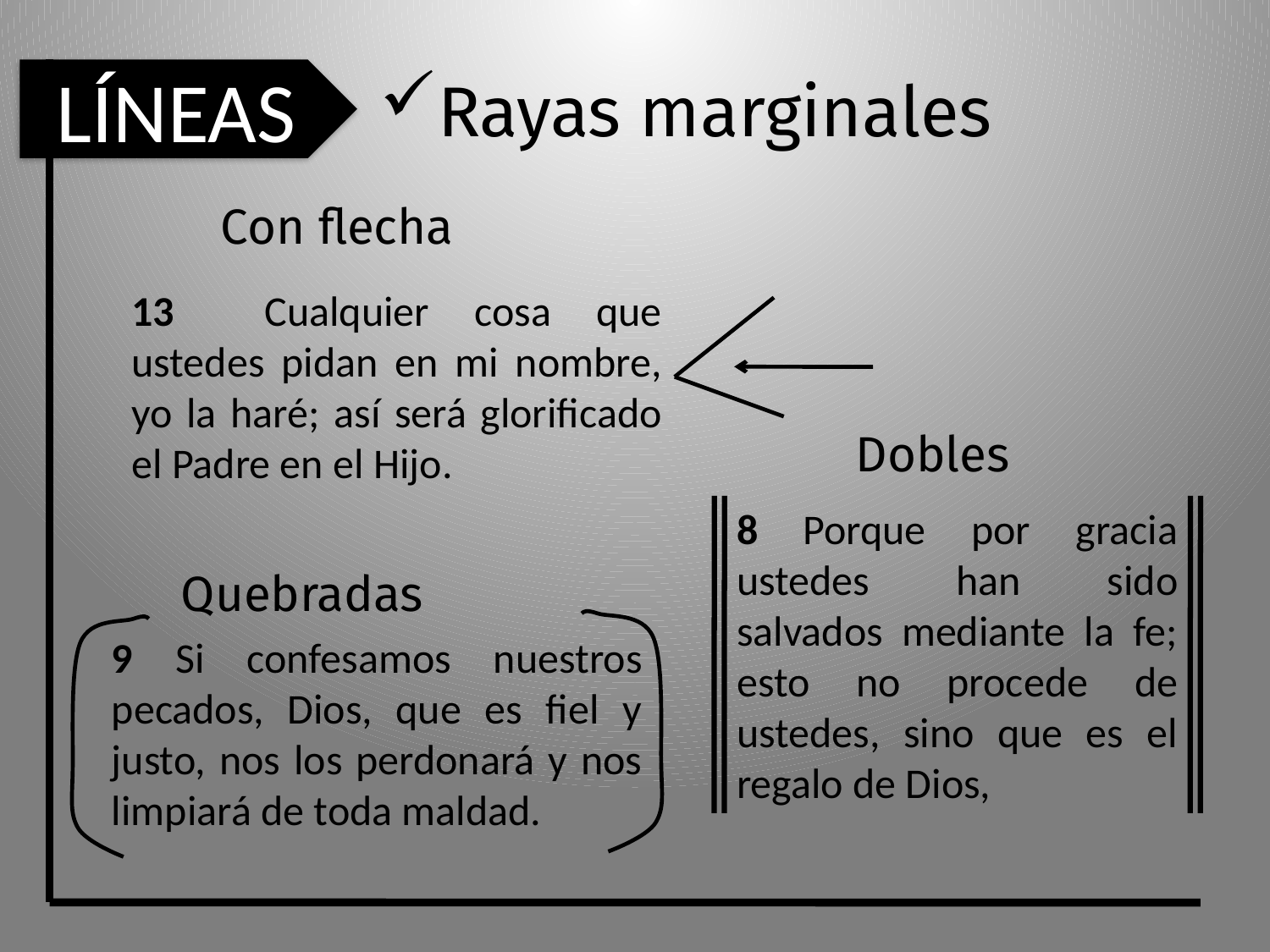

LÍNEAS
Rayas marginales
Con flecha
13  Cualquier cosa que ustedes pidan en mi nombre, yo la haré; así será glorificado el Padre en el Hijo.
Dobles
8 Porque por gracia ustedes han sido salvados mediante la fe; esto no procede de ustedes, sino que es el regalo de Dios,
Quebradas

9 Si confesamos nuestros pecados, Dios, que es fiel y justo, nos los perdonará y nos limpiará de toda maldad.